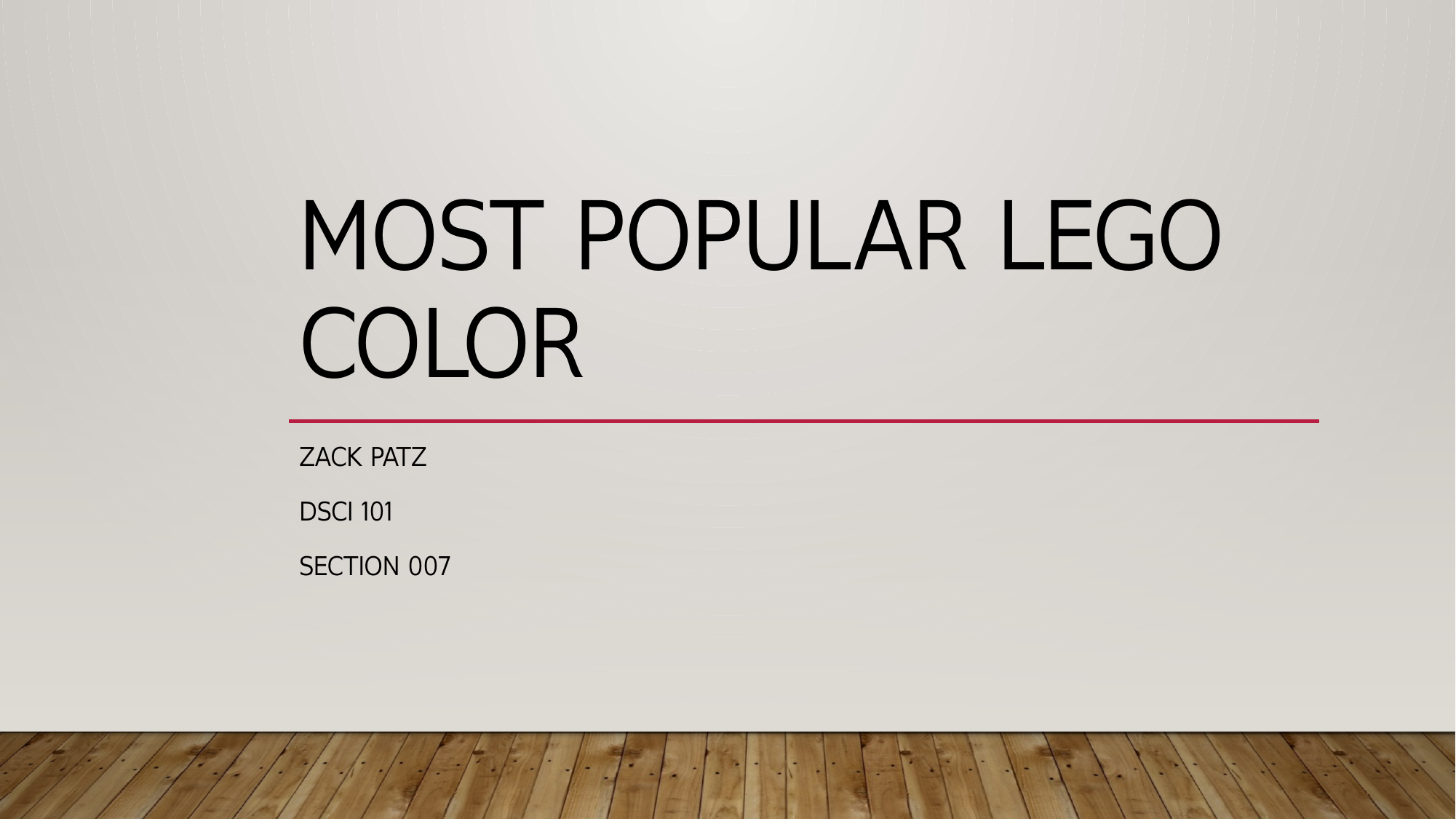

# Most Popular Lego Color
Zack Patz
Dsci 101
Section 007